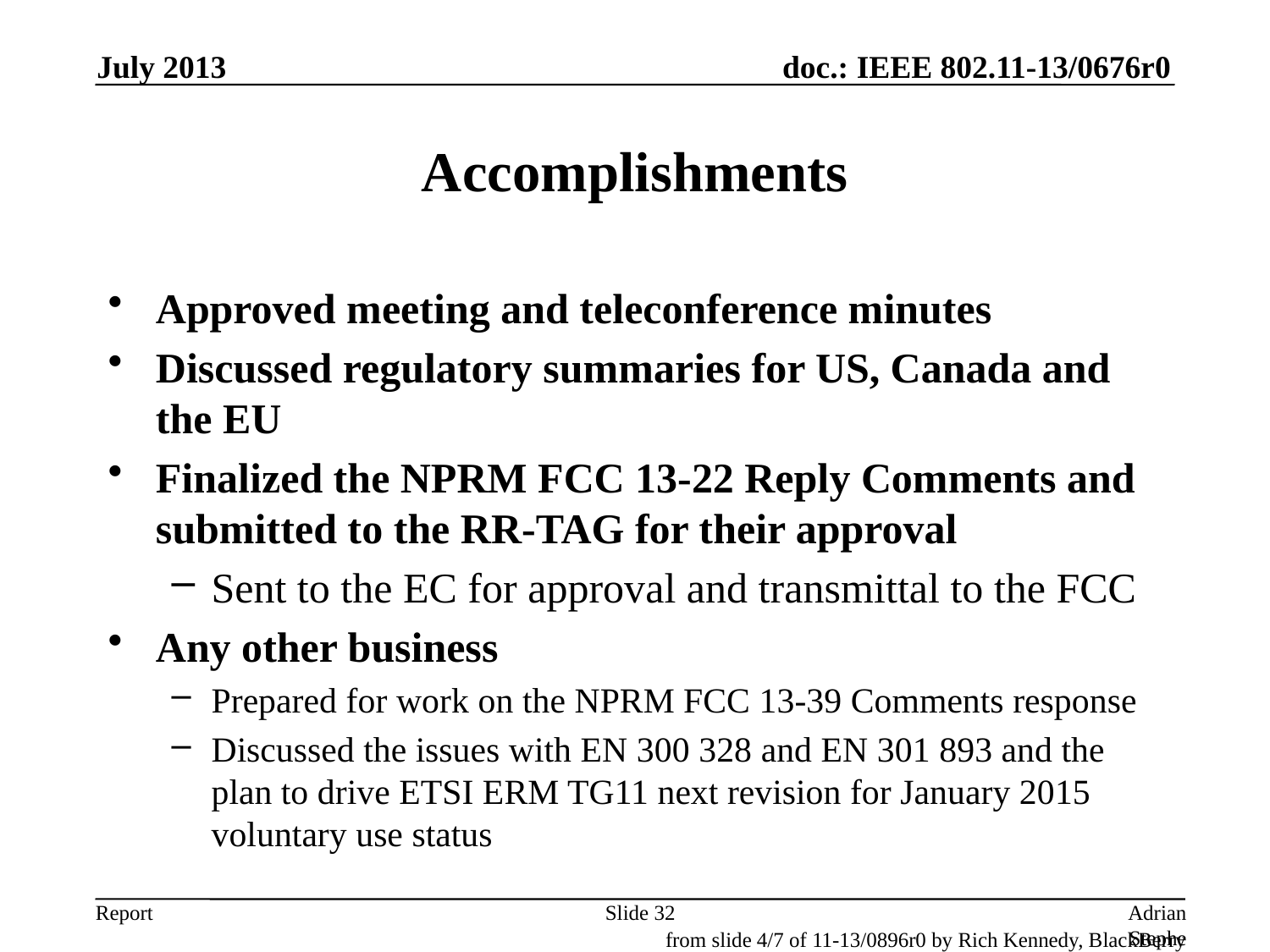

July 2013
# Accomplishments
Approved meeting and teleconference minutes
Discussed regulatory summaries for US, Canada and the EU
Finalized the NPRM FCC 13-22 Reply Comments and submitted to the RR-TAG for their approval
Sent to the EC for approval and transmittal to the FCC
Any other business
Prepared for work on the NPRM FCC 13-39 Comments response
Discussed the issues with EN 300 328 and EN 301 893 and the plan to drive ETSI ERM TG11 next revision for January 2015 voluntary use status

Slide 32
Adrian Stephens, Intel Corporation
from slide 4/7 of 11-13/0896r0 by Rich Kennedy, BlackBerry